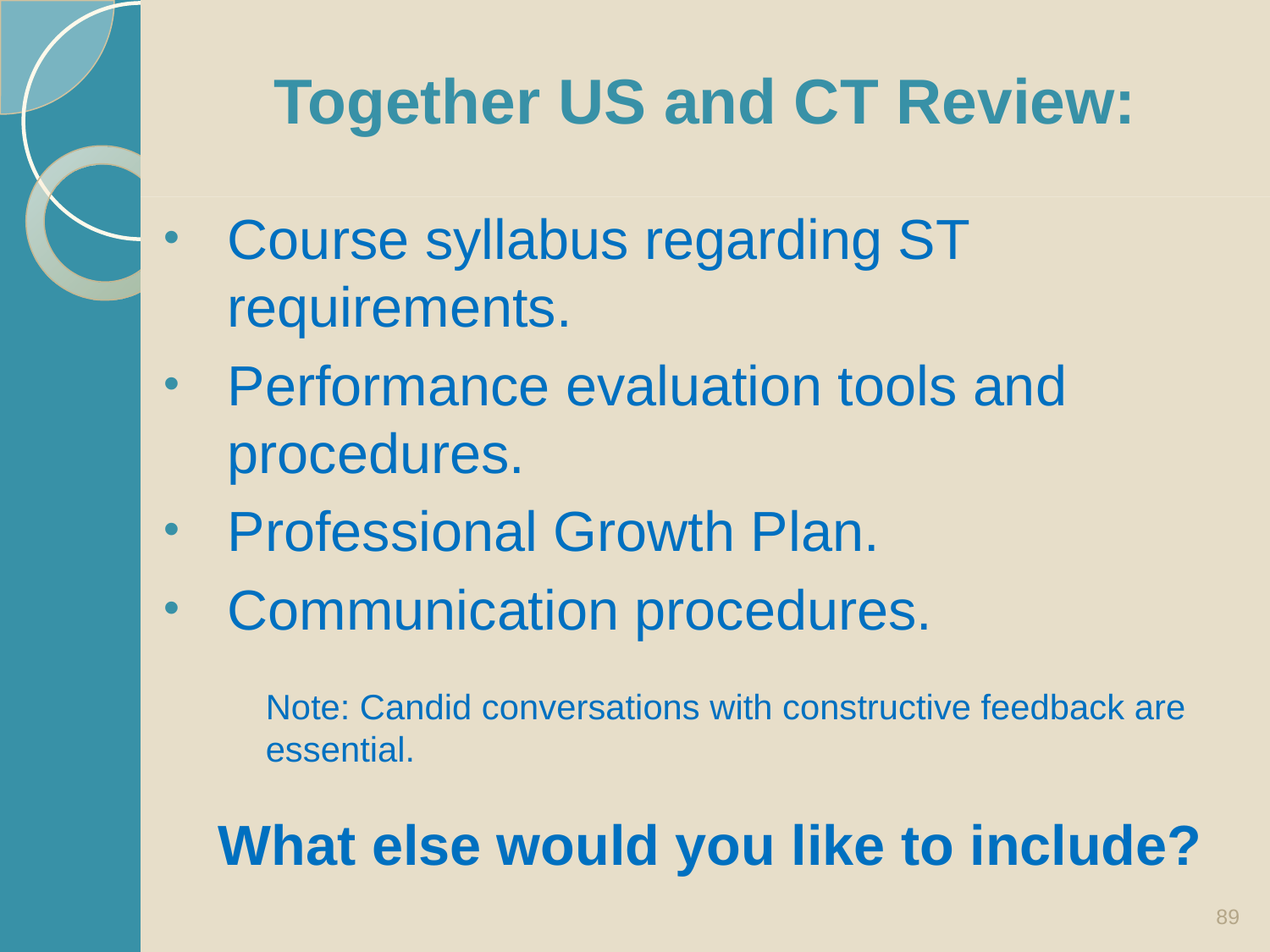

# Together US and CT Review:
Course syllabus regarding ST requirements.
Performance evaluation tools and procedures.
Professional Growth Plan.
Communication procedures.

Note: Candid conversations with constructive feedback are essential.

What else would you like to include?

89